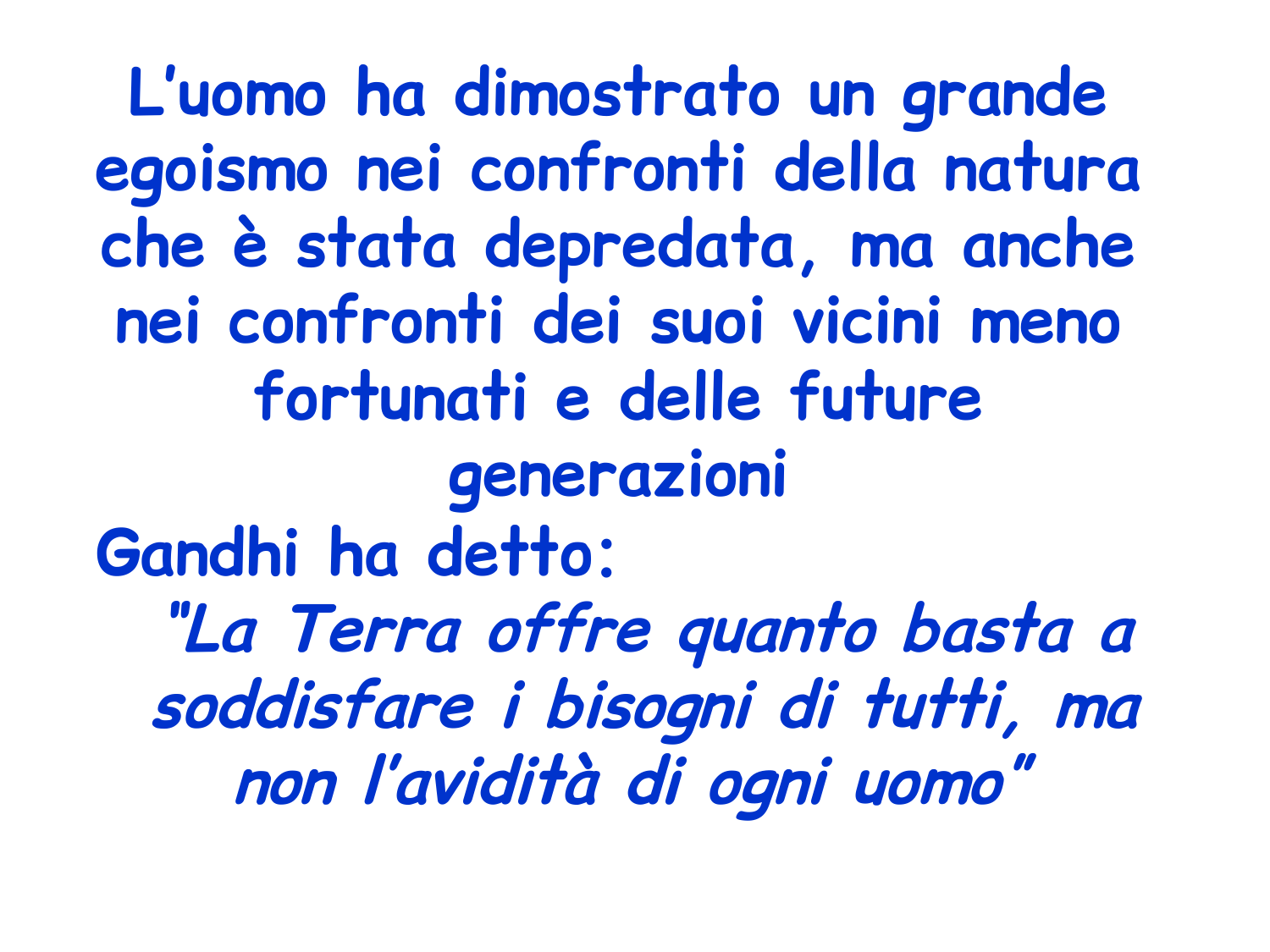

L’uomo ha dimostrato un grande egoismo nei confronti della natura che è stata depredata, ma anche nei confronti dei suoi vicini meno fortunati e delle future generazioni
Gandhi ha detto:
“La Terra offre quanto basta a soddisfare i bisogni di tutti, ma non l’avidità di ogni uomo”